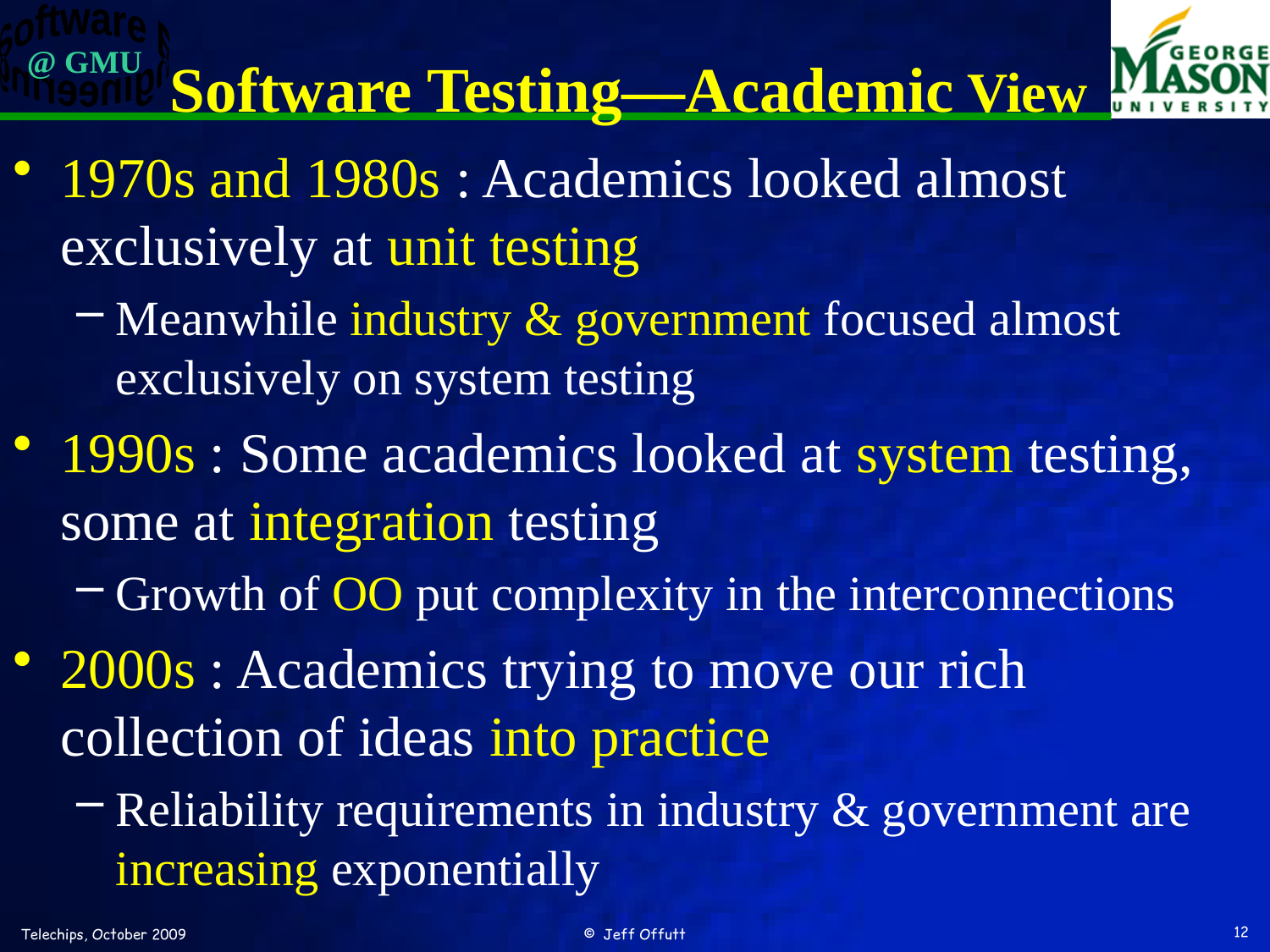

# Software Testing—Academic View
1970s and 1980s : Academics looked almost exclusively at unit testing
Meanwhile industry & government focused almost exclusively on system testing
1990s : Some academics looked at system testing, some at integration testing
Growth of OO put complexity in the interconnections
2000s : Academics trying to move our rich collection of ideas into practice
Reliability requirements in industry & government are increasing exponentially
Telechips, October 2009
©  Jeff Offutt
12